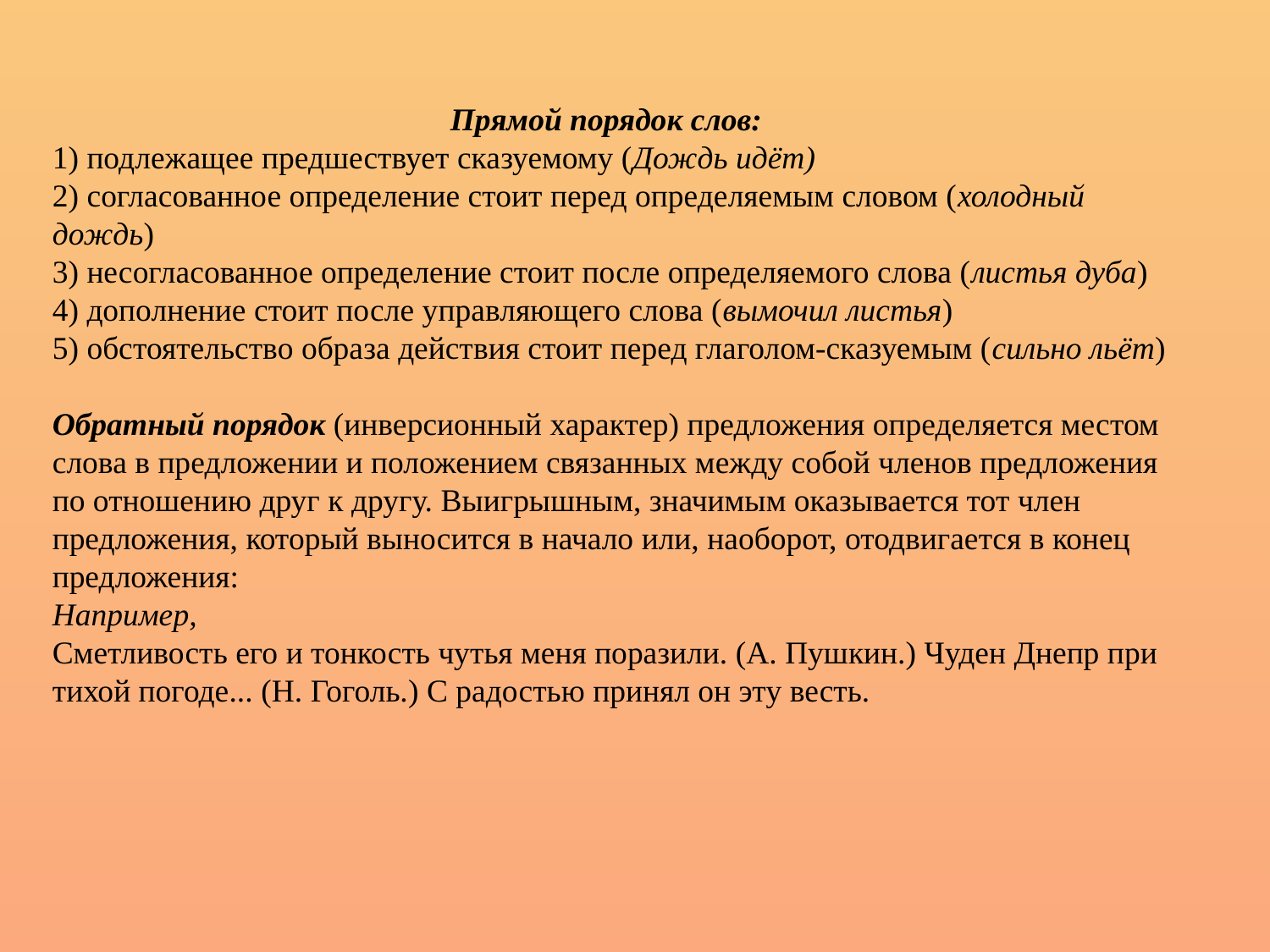

Прямой порядок слов:
1) подлежащее предшествует сказуемому (Дождь идёт)
2) согласованное определение стоит перед определяемым словом (холодный дождь)
3) несогласованное определение стоит после определяемого слова (листья дуба)
4) дополнение стоит после управляющего слова (вымочил листья)
5) обстоятельство образа действия стоит перед глаголом-сказуемым (сильно льёт)

Обратный порядок (инверсионный характер) предложения определяется местом слова в предложении и положением связанных между собой членов предложения по отношению друг к другу. Выигрышным, значимым оказывается тот член предложения, который выносится в начало или, наоборот, отодвигается в конец предложения:
Например,
Сметливость его и тонкость чутья меня поразили. (А. Пушкин.) Чуден Днепр при тихой погоде... (Н. Гоголь.) С радостью принял он эту весть.